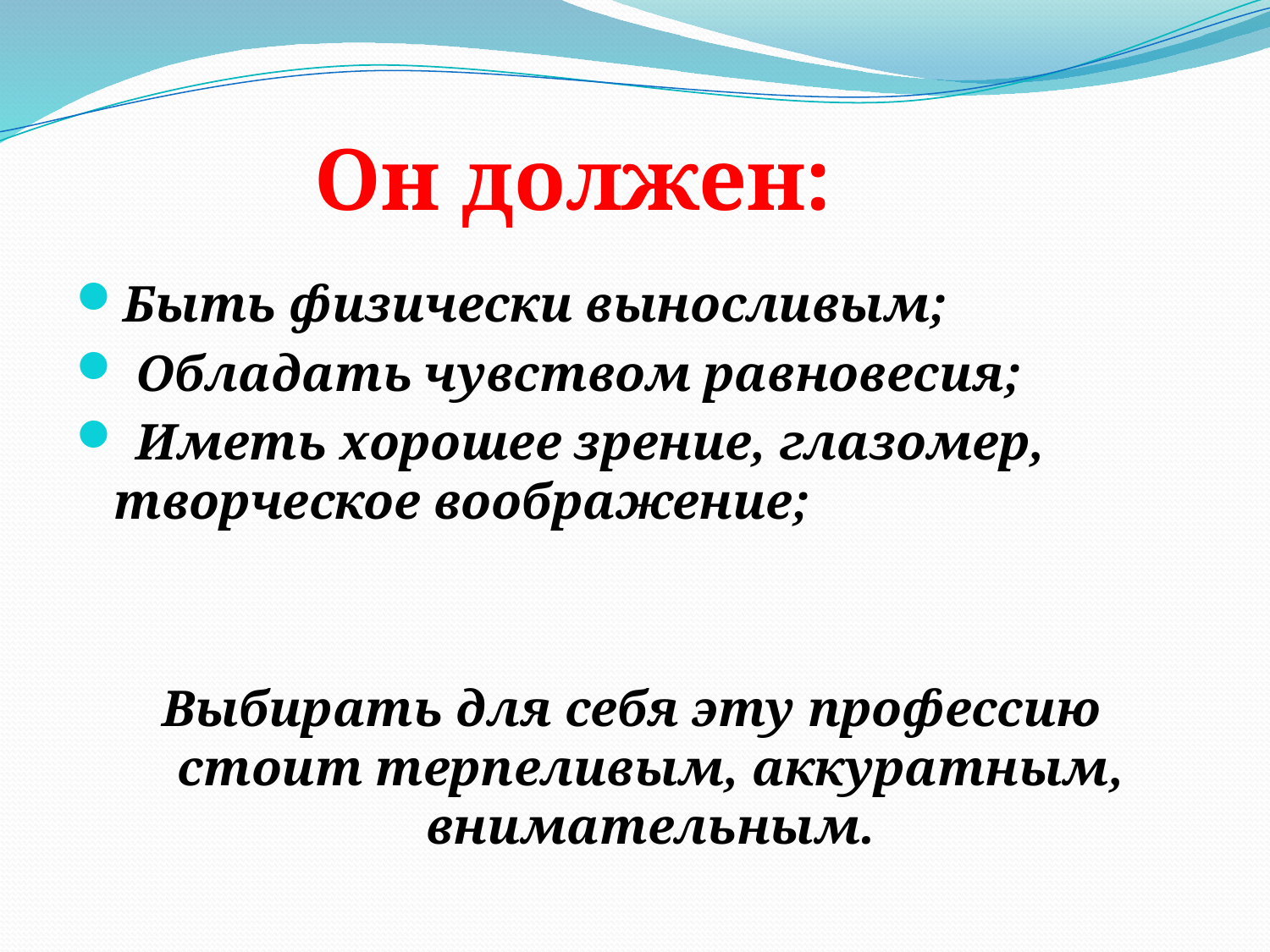

Он должен:
Быть физически выносливым;
 Обладать чувством равновесия;
 Иметь хорошее зрение, глазомер, творческое воображение;

Выбирать для себя эту профессию стоит терпеливым, аккуратным, внимательным.